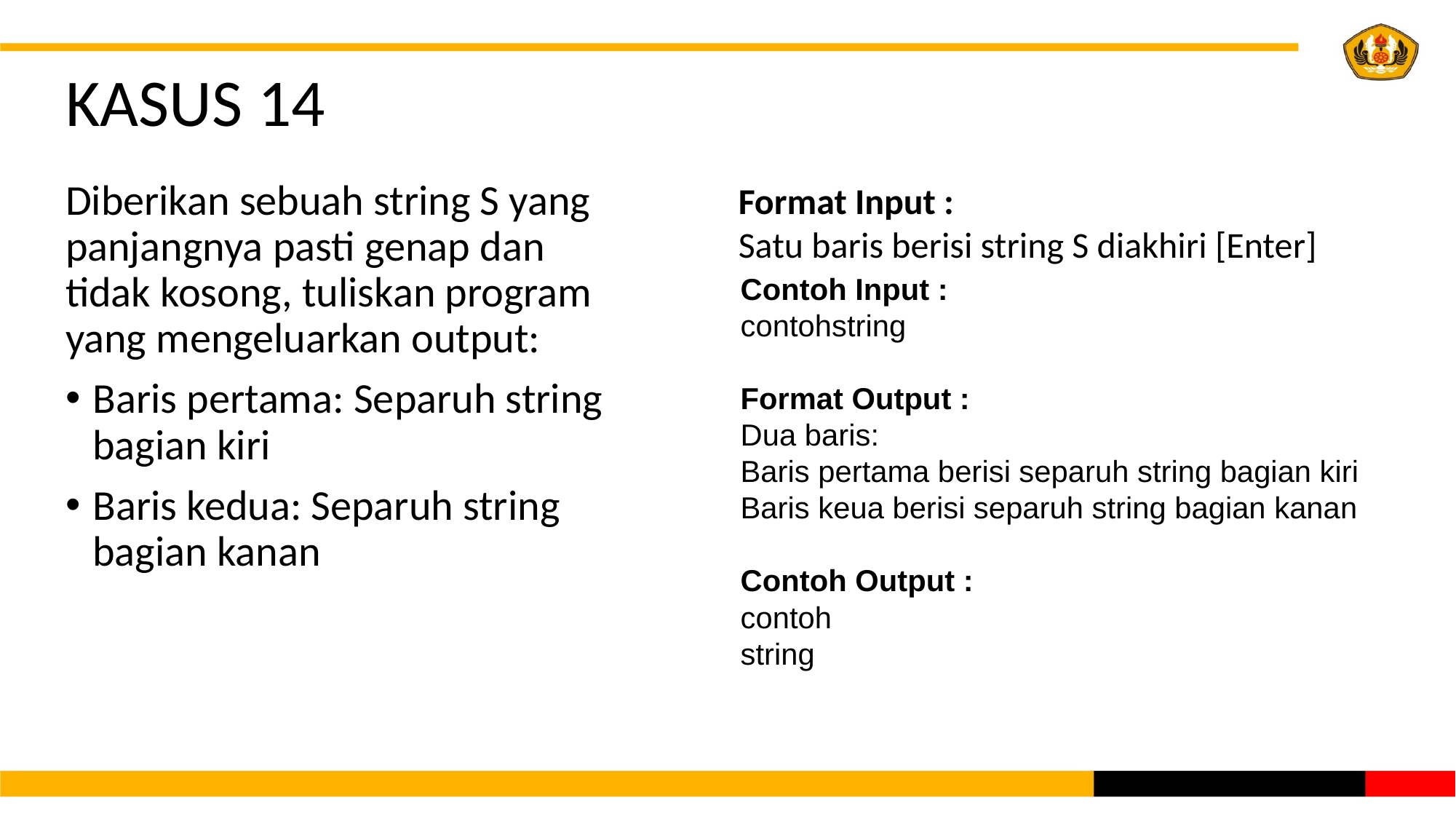

# KASUS 14
Diberikan sebuah string S yang panjangnya pasti genap dan tidak kosong, tuliskan program yang mengeluarkan output:
Baris pertama: Separuh string bagian kiri
Baris kedua: Separuh string bagian kanan
Format Input :
Satu baris berisi string S diakhiri [Enter]
Contoh Input :
contohstring
Format Output :
Dua baris:
Baris pertama berisi separuh string bagian kiri
Baris keua berisi separuh string bagian kanan
Contoh Output :
contoh
string